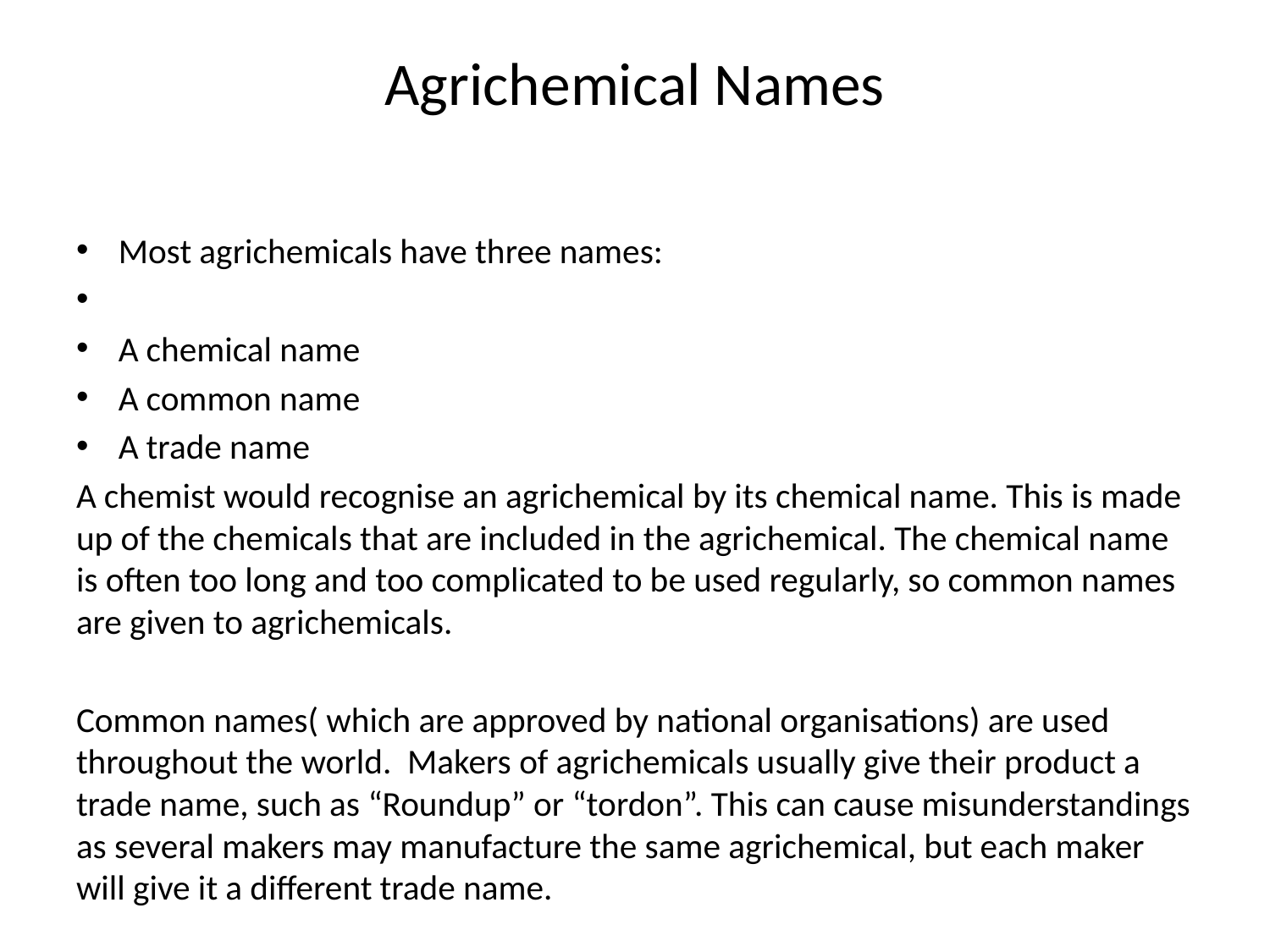

# Agrichemical Names
Most agrichemicals have three names:

A chemical name
A common name
A trade name
A chemist would recognise an agrichemical by its chemical name. This is made up of the chemicals that are included in the agrichemical. The chemical name is often too long and too complicated to be used regularly, so common names are given to agrichemicals.

Common names( which are approved by national organisations) are used throughout the world.  Makers of agrichemicals usually give their product a trade name, such as “Roundup” or “tordon”. This can cause misunderstandings as several makers may manufacture the same agrichemical, but each maker will give it a different trade name.